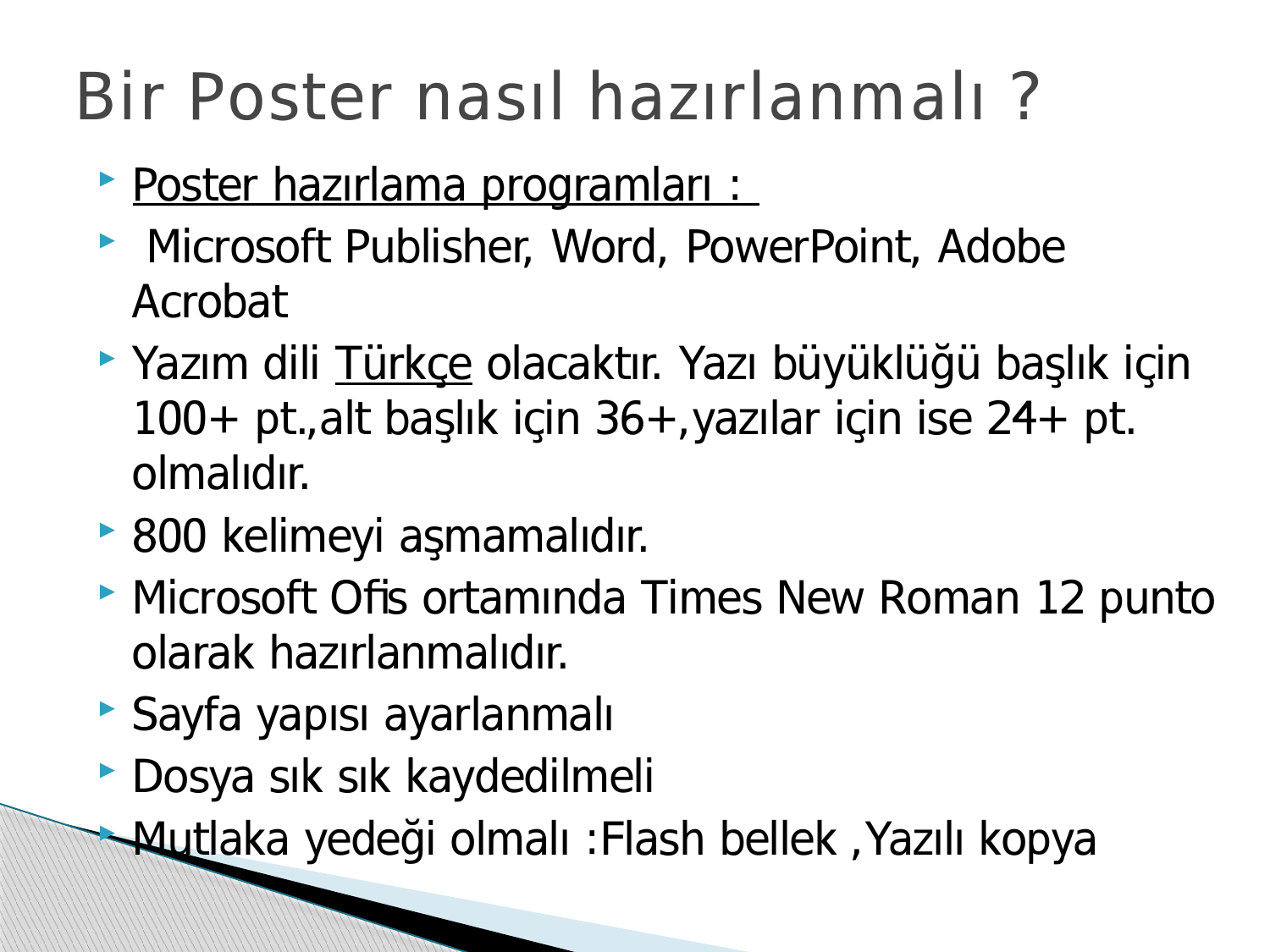

# Bir Poster nasıl hazırlanmalı ?
Poster hazırlama programları :
 Microsoft Publisher, Word, PowerPoint, Adobe Acrobat
Yazım dili Türkçe olacaktır. Yazı büyüklüğü başlık için 100+ pt.,alt başlık için 36+,yazılar için ise 24+ pt. olmalıdır.
800 kelimeyi aşmamalıdır.
Microsoft Ofis ortamında Times New Roman 12 punto olarak hazırlanmalıdır.
Sayfa yapısı ayarlanmalı
Dosya sık sık kaydedilmeli
Mutlaka yedeği olmalı :Flash bellek ,Yazılı kopya